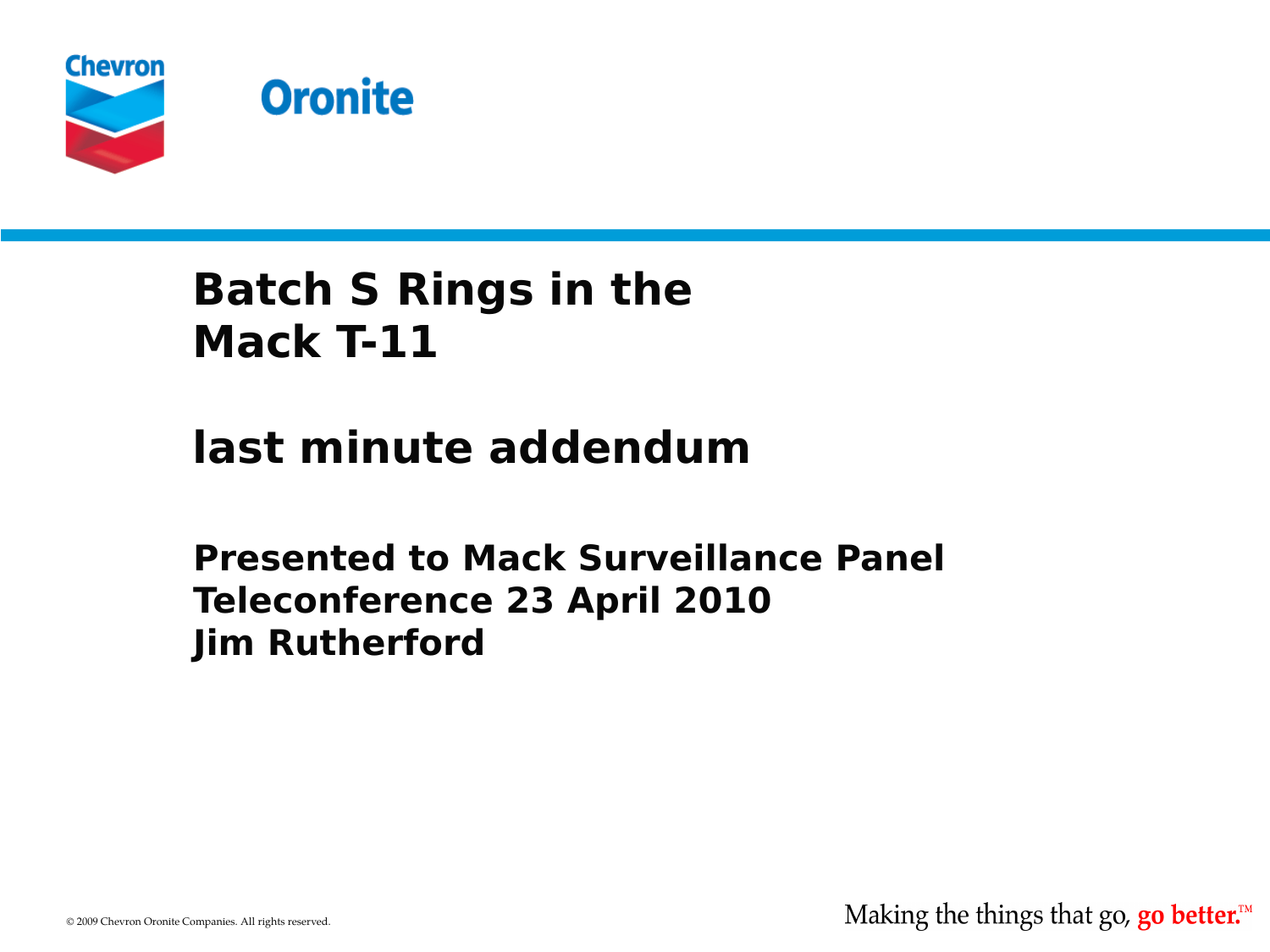

# Batch S Rings in the Mack T-11 last minute addendum
Presented to Mack Surveillance Panel
Teleconference 23 April 2010
Jim Rutherford